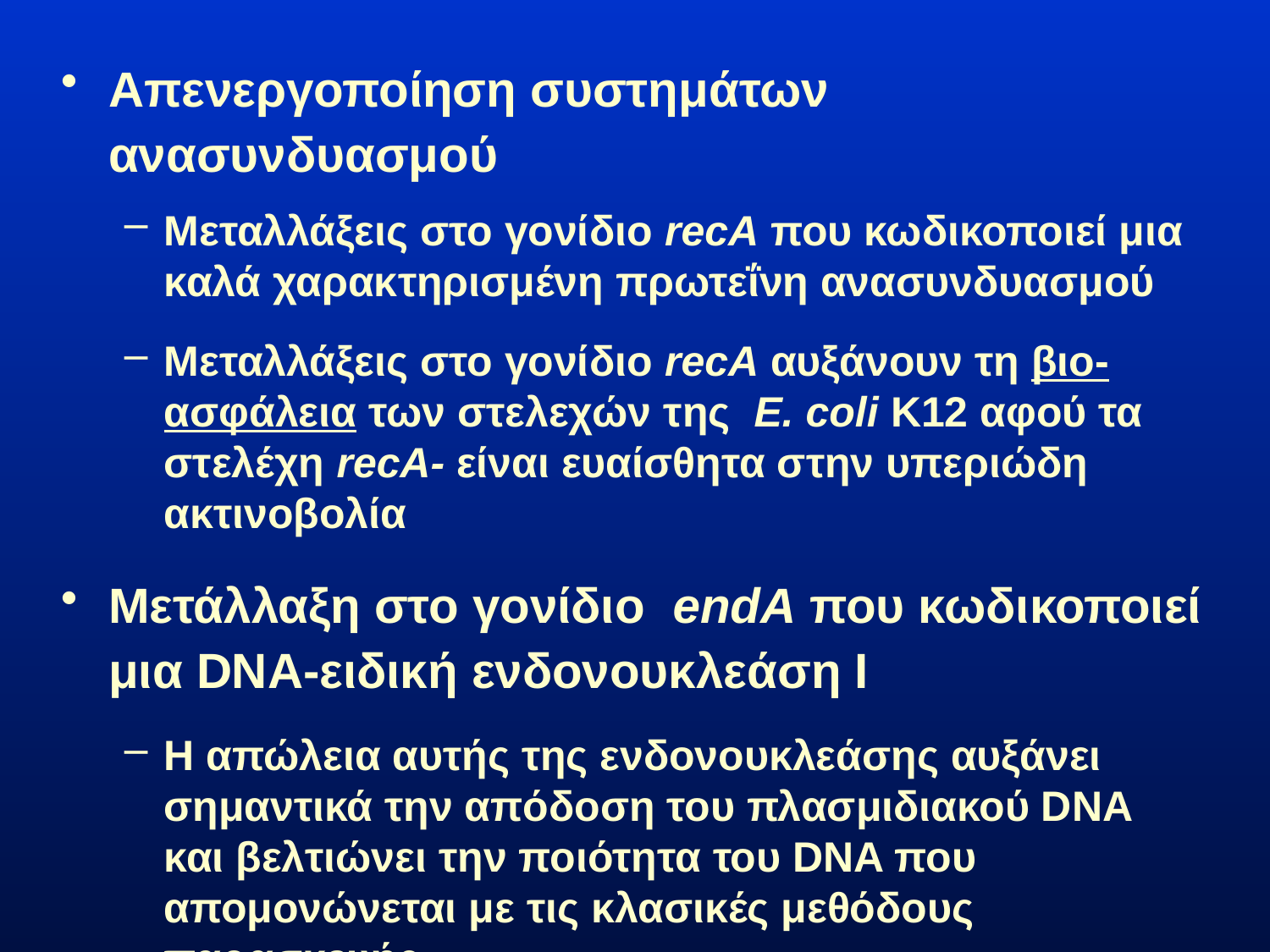

Απενεργοποίηση συστημάτων ανασυνδυασμού
Μεταλλάξεις στο γονίδιο recA που κωδικοποιεί μια καλά χαρακτηρισμένη πρωτεΐνη ανασυνδυασμού
Μεταλλάξεις στο γονίδιο recA αυξάνουν τη βιο-ασφάλεια των στελεχών της  E. coli K12 αφού τα στελέχη recA- είναι ευαίσθητα στην υπεριώδη ακτινοβολία
Μετάλλαξη στο γονίδιο  endA που κωδικοποιεί μια DNA-ειδική ενδονουκλεάση Ι
Η απώλεια αυτής της ενδονουκλεάσης αυξάνει σημαντικά την απόδοση του πλασμιδιακού DNA και βελτιώνει την ποιότητα του DNA που απομονώνεται με τις κλασικές μεθόδους παρασκευής